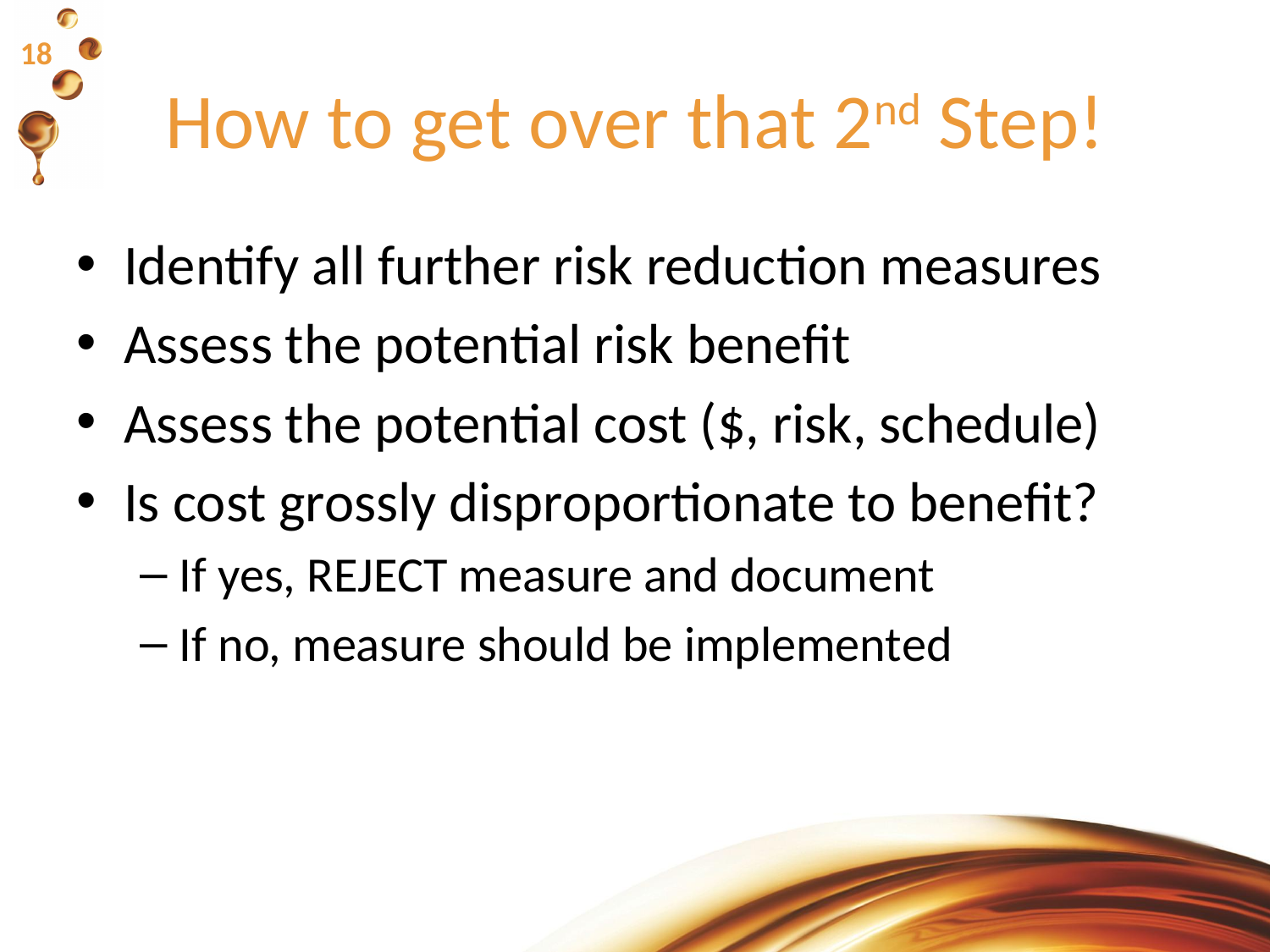

# How to get over that 2nd Step!
Identify all further risk reduction measures
Assess the potential risk benefit
Assess the potential cost ($, risk, schedule)
Is cost grossly disproportionate to benefit?
If yes, REJECT measure and document
If no, measure should be implemented